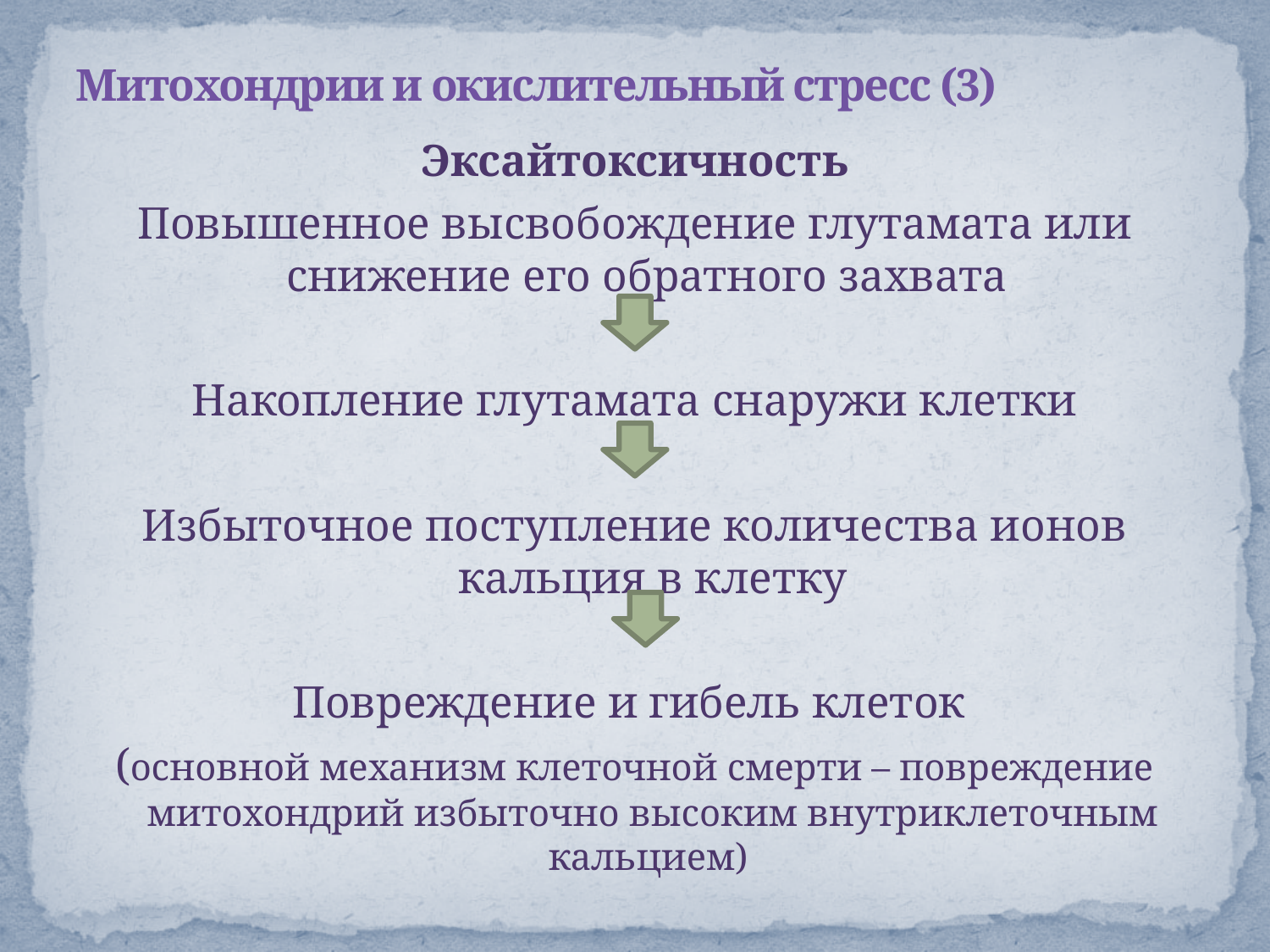

# Митохондрии и окислительный стресс (3)
Эксайтоксичность
Повышенное высвобождение глутамата или снижение его обратного захвата

Накопление глутамата снаружи клетки

Избыточное поступление количества ионов кальция в клетку

Повреждение и гибель клеток
(основной механизм клеточной смерти – повреждение митохондрий избыточно высоким внутриклеточным кальцием)